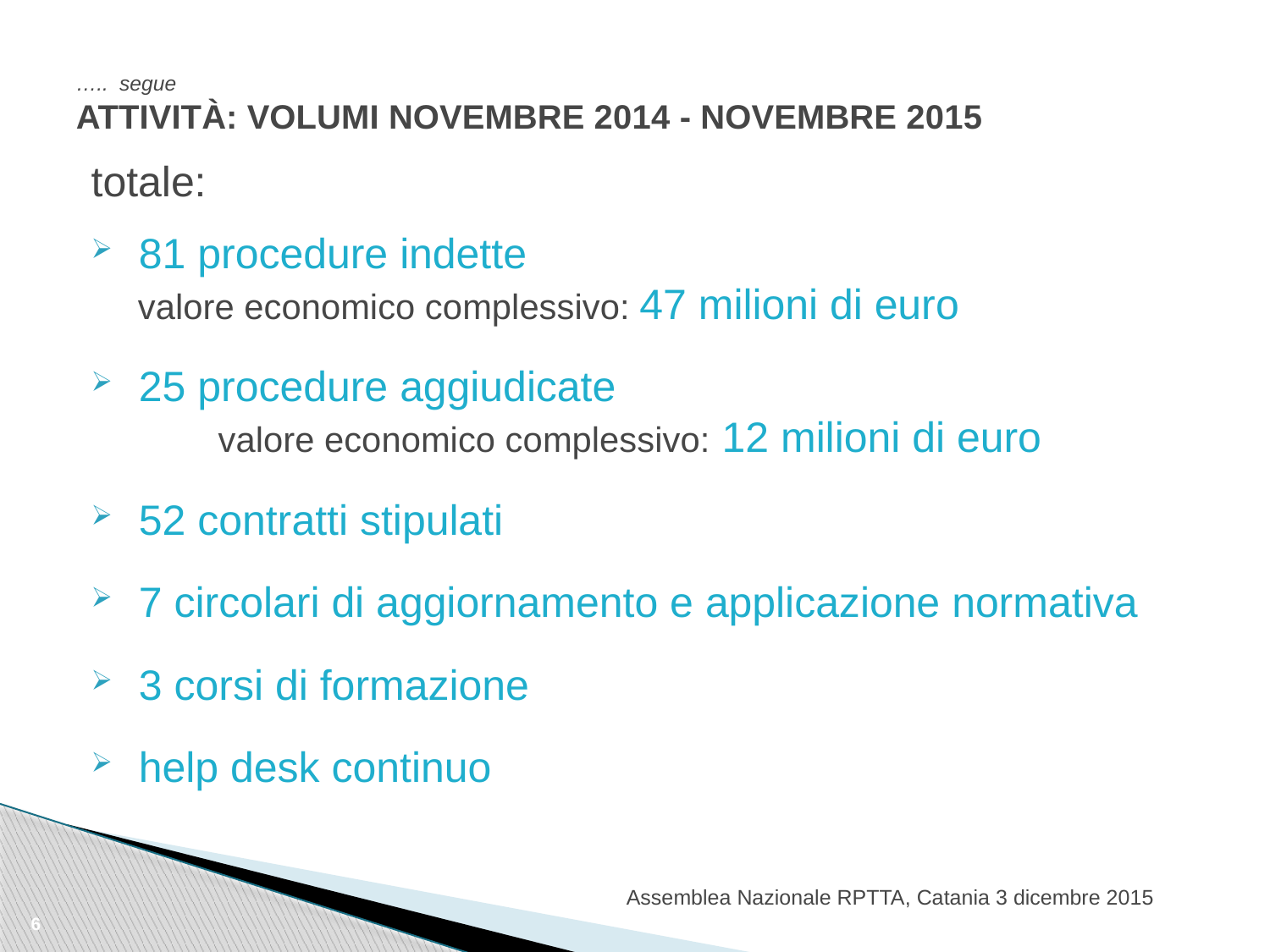

# …..  segue ATTIVITÀ: VOLUMI NOVEMBRE 2014 - NOVEMBRE 2015
totale:
81 procedure indette
valore economico complessivo: 47 milioni di euro
25 procedure aggiudicate
	valore economico complessivo: 12 milioni di euro
52 contratti stipulati
7 circolari di aggiornamento e applicazione normativa
3 corsi di formazione
help desk continuo

Assemblea Nazionale RPTTA, Catania 3 dicembre 2015
6